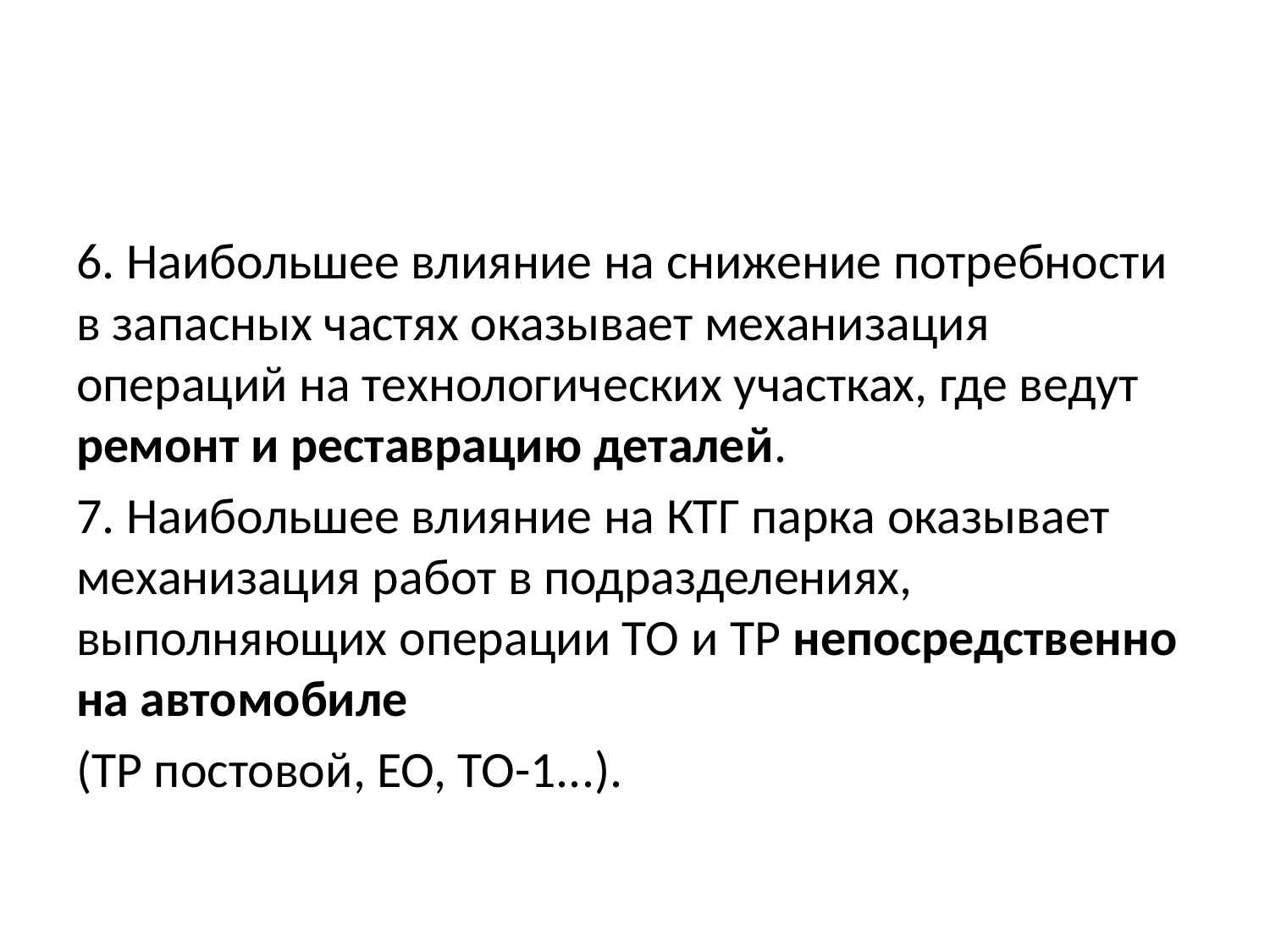

#
6. Наибольшее влияние на снижение потребности в запасных частях оказывает механизация операций на технологических участках, где ведут ремонт и реставрацию деталей.
7. Наибольшее влияние на КТГ парка оказывает механизация работ в подразделениях, выполняющих операции ТО и ТР непосредственно на автомобиле
(ТР постовой, ЕО, ТО-1...).